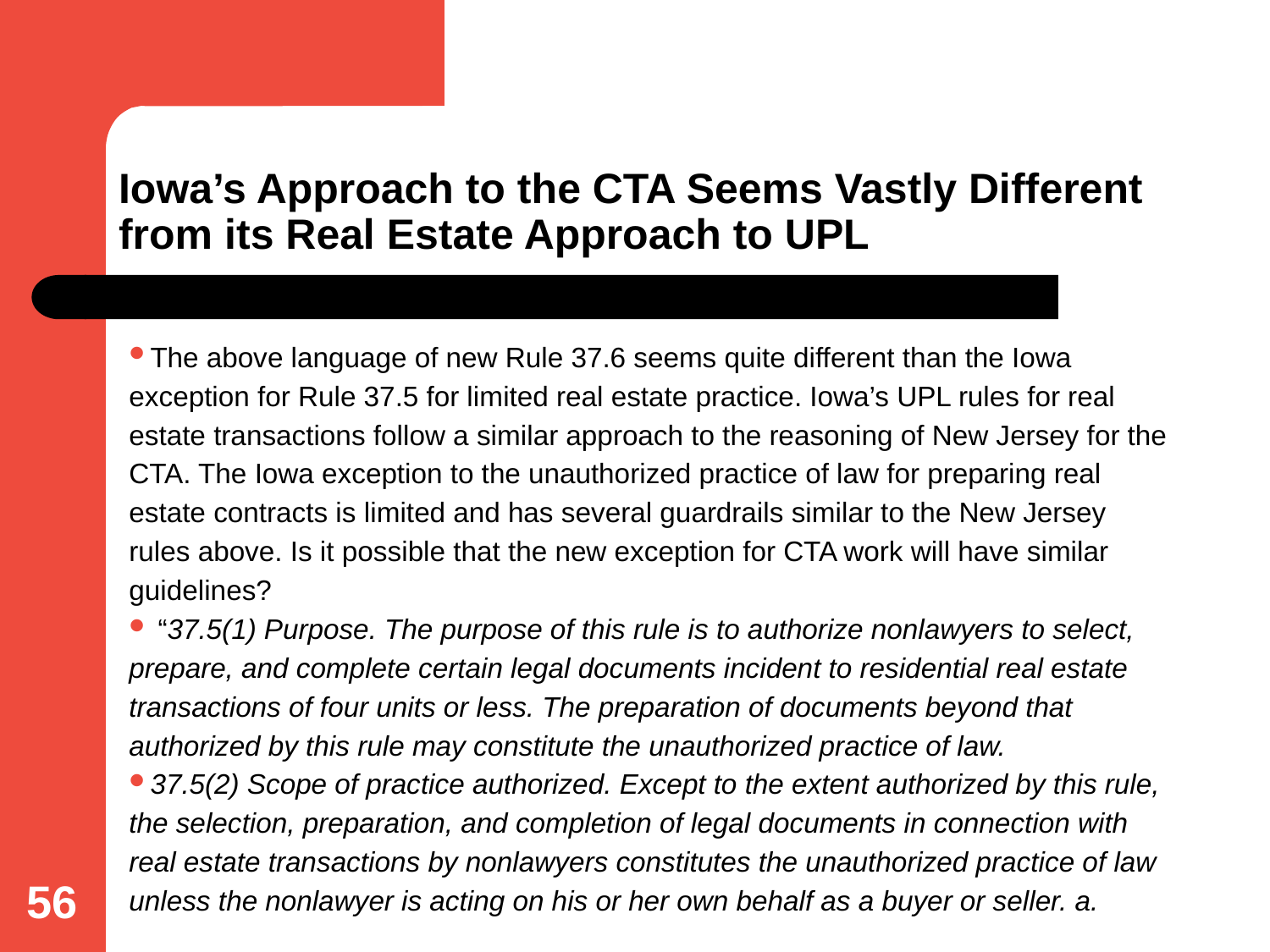

# Iowa’s Approach to the CTA Seems Vastly Different from its Real Estate Approach to UPL
The above language of new Rule 37.6 seems quite different than the Iowa exception for Rule 37.5 for limited real estate practice. Iowa’s UPL rules for real estate transactions follow a similar approach to the reasoning of New Jersey for the CTA. The Iowa exception to the unauthorized practice of law for preparing real estate contracts is limited and has several guardrails similar to the New Jersey rules above. Is it possible that the new exception for CTA work will have similar guidelines?
 “37.5(1) Purpose. The purpose of this rule is to authorize nonlawyers to select, prepare, and complete certain legal documents incident to residential real estate transactions of four units or less. The preparation of documents beyond that authorized by this rule may constitute the unauthorized practice of law.
37.5(2) Scope of practice authorized. Except to the extent authorized by this rule, the selection, preparation, and completion of legal documents in connection with real estate transactions by nonlawyers constitutes the unauthorized practice of law unless the nonlawyer is acting on his or her own behalf as a buyer or seller. a.
56